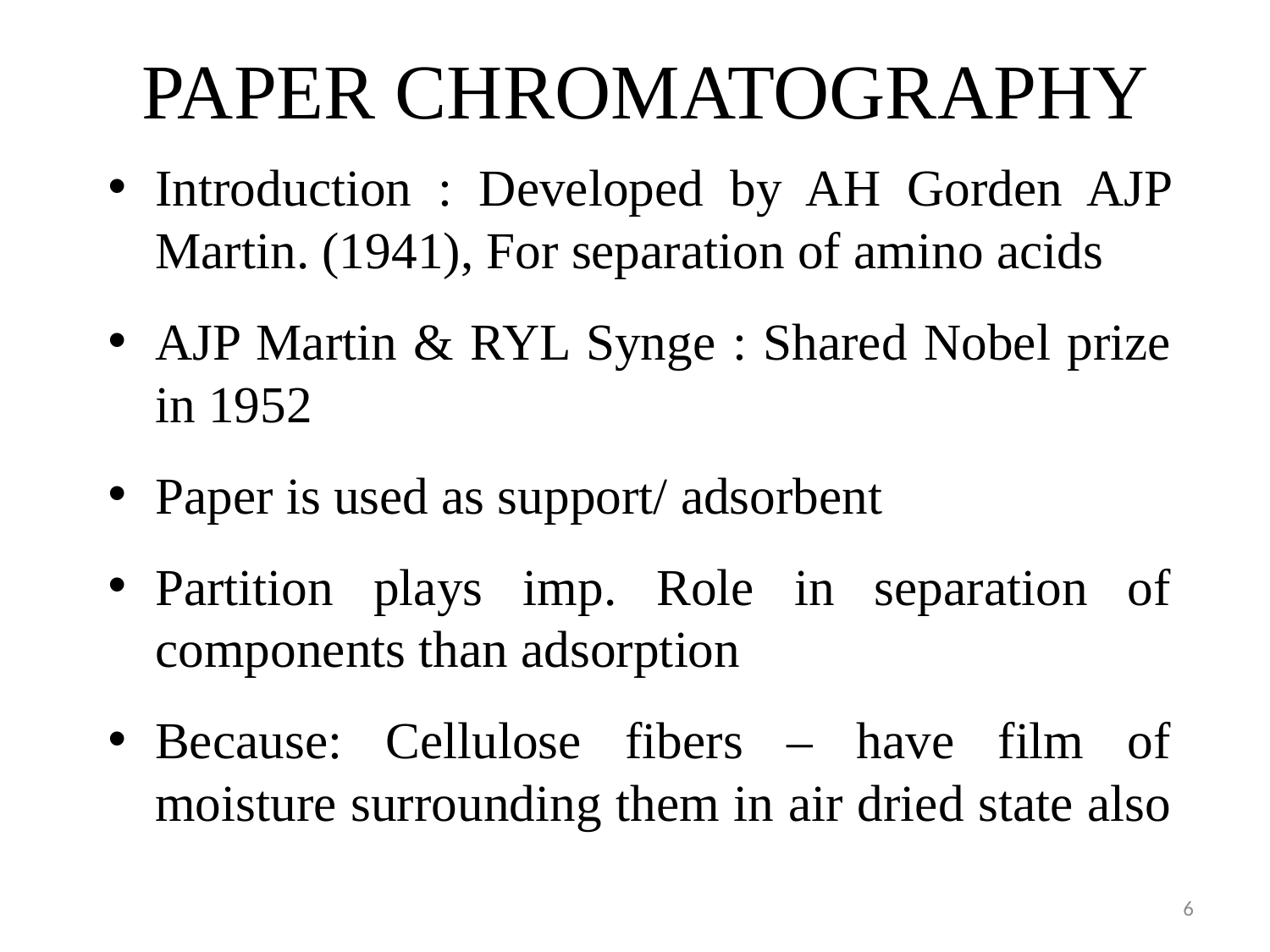

# PAPER CHROMATOGRAPHY
Introduction : Developed by AH Gorden AJP Martin. (1941), For separation of amino acids
AJP Martin & RYL Synge : Shared Nobel prize in 1952
Paper is used as support/ adsorbent
Partition plays imp. Role in separation of components than adsorption
Because: Cellulose fibers – have film of moisture surrounding them in air dried state also
6